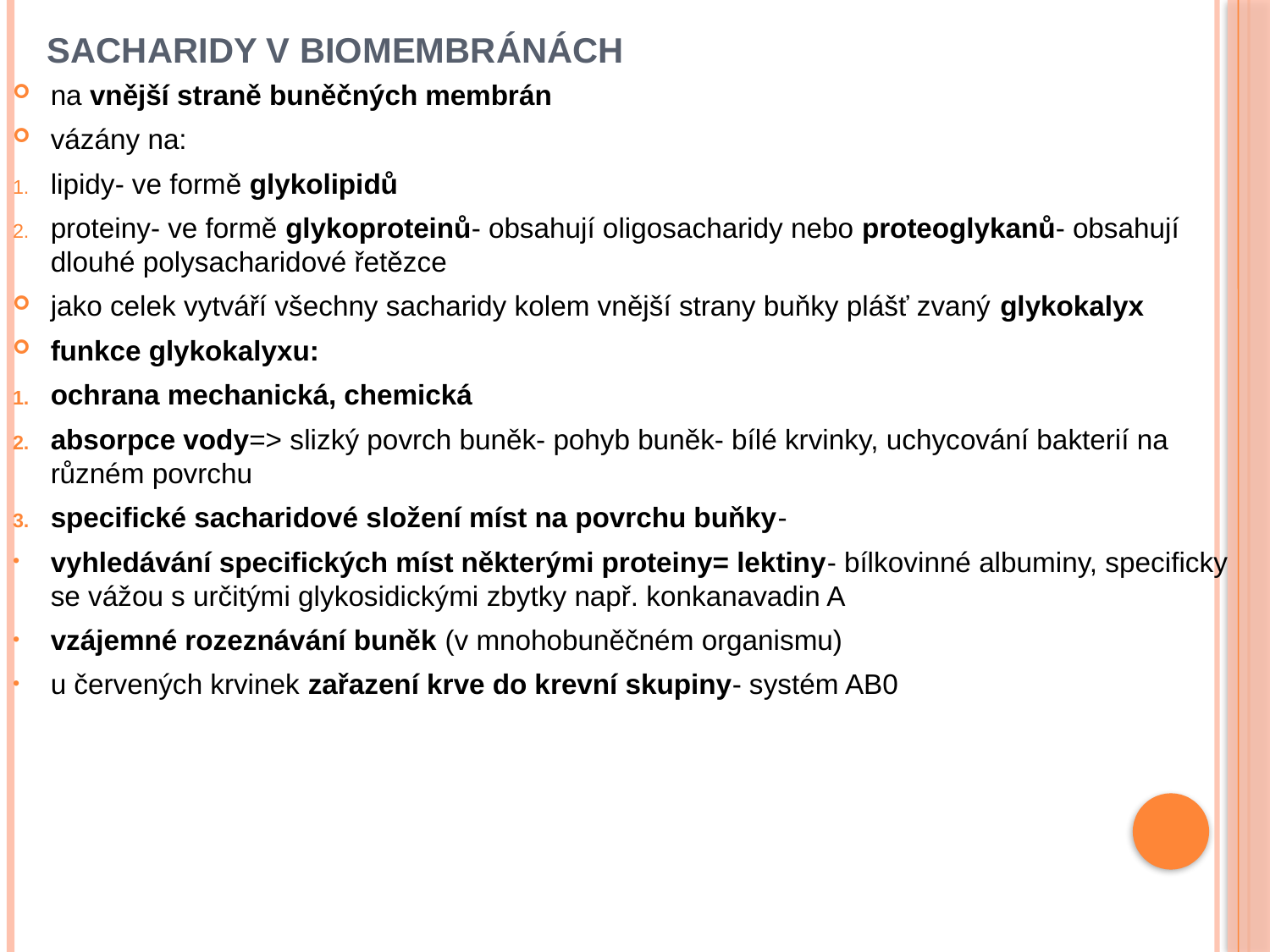

# Sacharidy v biomembránách

na vnější straně buněčných membrán
vázány na:
lipidy- ve formě glykolipidů
proteiny- ve formě glykoproteinů- obsahují oligosacharidy nebo proteoglykanů- obsahují dlouhé polysacharidové řetězce
jako celek vytváří všechny sacharidy kolem vnější strany buňky plášť zvaný glykokalyx
funkce glykokalyxu:
ochrana mechanická, chemická
absorpce vody=> slizký povrch buněk- pohyb buněk- bílé krvinky, uchycování bakterií na různém povrchu
specifické sacharidové složení míst na povrchu buňky-
vyhledávání specifických míst některými proteiny= lektiny- bílkovinné albuminy, specificky se vážou s určitými glykosidickými zbytky např. konkanavadin A
vzájemné rozeznávání buněk (v mnohobuněčném organismu)
u červených krvinek zařazení krve do krevní skupiny- systém AB0